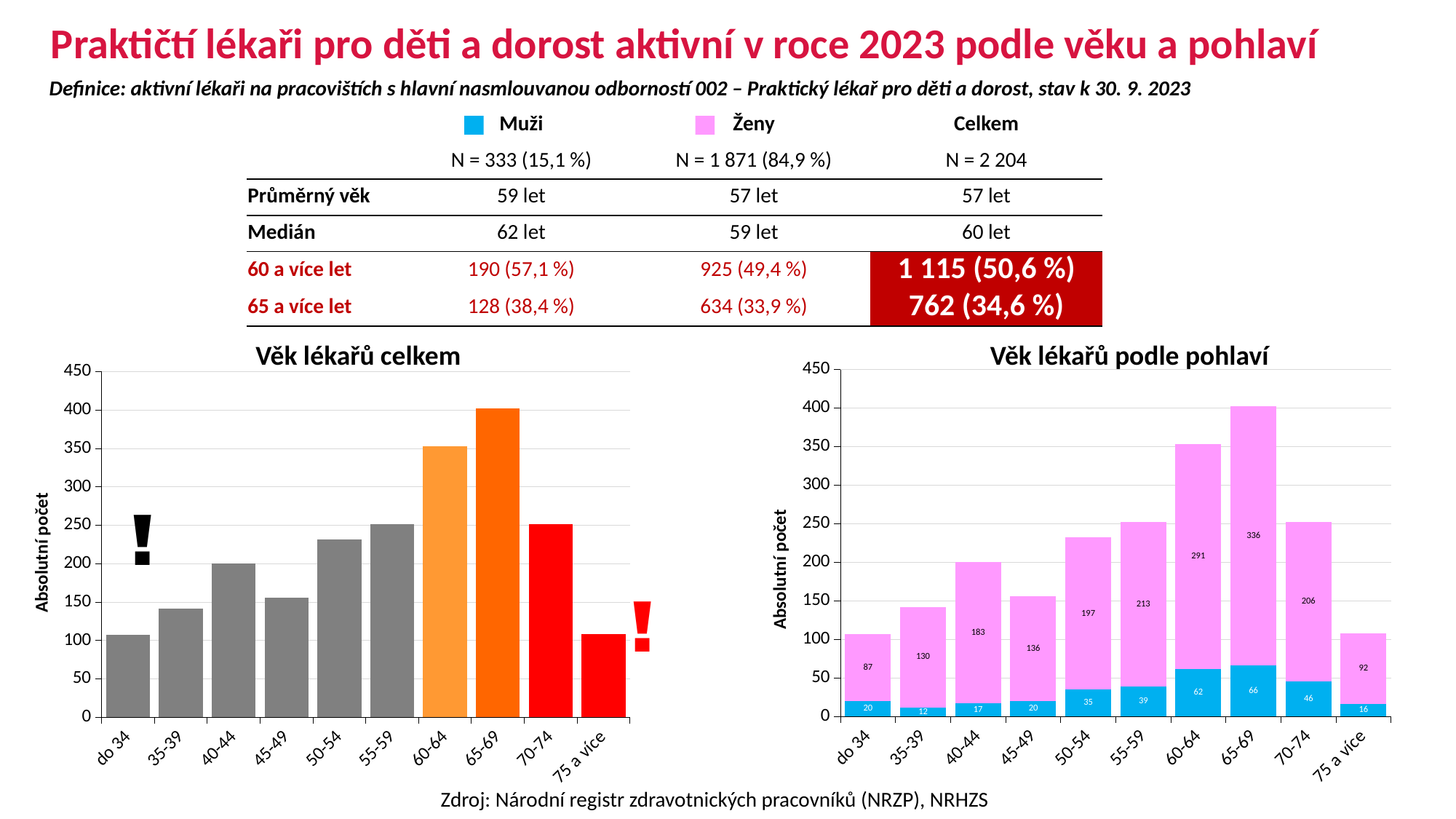

# Praktičtí lékaři pro děti a dorost aktivní v roce 2023 podle věku a pohlaví
Definice: aktivní lékaři na pracovištích s hlavní nasmlouvanou odborností 002 – Praktický lékař pro děti a dorost, stav k 30. 9. 2023
|  | Muži | Ženy | Celkem |
| --- | --- | --- | --- |
|  | N = 333 (15,1 %) | N = 1 871 (84,9 %) | N = 2 204 |
| Průměrný věk | 59 let | 57 let | 57 let |
| Medián | 62 let | 59 let | 60 let |
| 60 a více let | 190 (57,1 %) | 925 (49,4 %) | 1 115 (50,6 %) |
| 65 a více let | 128 (38,4 %) | 634 (33,9 %) | 762 (34,6 %) |

Věk lékařů celkem
Věk lékařů podle pohlaví

### Chart

| Category | m | ž |
|---|---|---|
| do 34 | 20.0 | 87.0 |
| 35-39 | 12.0 | 130.0 |
| 40-44 | 17.0 | 183.0 |
| 45-49 | 20.0 | 136.0 |
| 50-54 | 35.0 | 197.0 |
| 55-59 | 39.0 | 213.0 |
| 60-64 | 62.0 | 291.0 |
| 65-69 | 66.0 | 336.0 |
| 70-74 | 46.0 | 206.0 |
| 75 a více | 16.0 | 92.0 |

### Chart

| Category | celkem |
|---|---|
| do 34 | 107.0 |
| 35-39 | 142.0 |
| 40-44 | 200.0 |
| 45-49 | 156.0 |
| 50-54 | 232.0 |
| 55-59 | 252.0 |
| 60-64 | 353.0 |
| 65-69 | 402.0 |
| 70-74 | 252.0 |
| 75 a více | 108.0 |
!
Absolutní počet
Absolutní počet
!
Zdroj: Národní registr zdravotnických pracovníků (NRZP), NRHZS